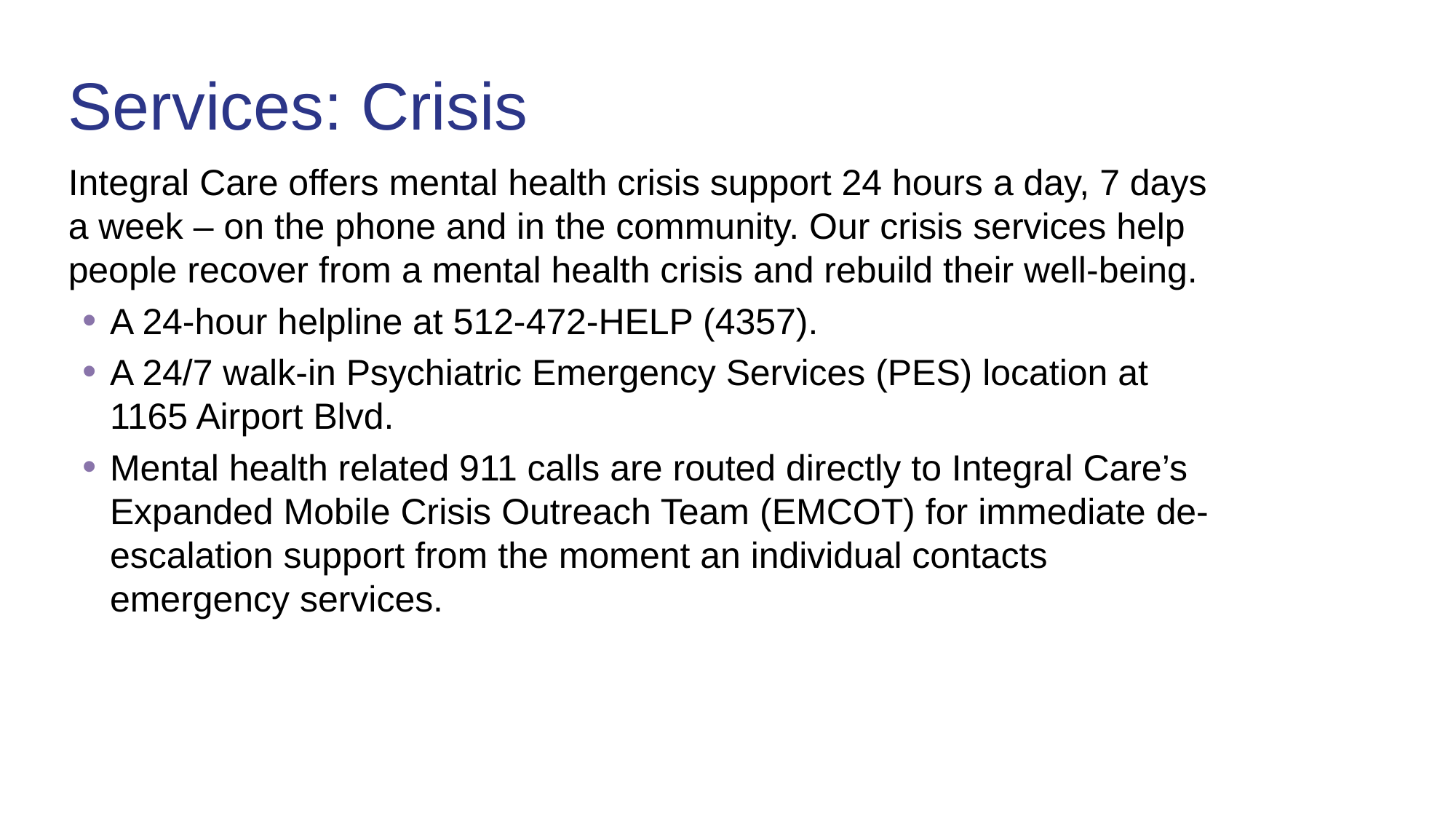

# Services: Crisis
Integral Care offers mental health crisis support 24 hours a day, 7 days a week – on the phone and in the community. Our crisis services help people recover from a mental health crisis and rebuild their well-being.
A 24-hour helpline at 512-472-HELP (4357).
A 24/7 walk-in Psychiatric Emergency Services (PES) location at 1165 Airport Blvd.
Mental health related 911 calls are routed directly to Integral Care’s Expanded Mobile Crisis Outreach Team (EMCOT) for immediate de-escalation support from the moment an individual contacts emergency services.